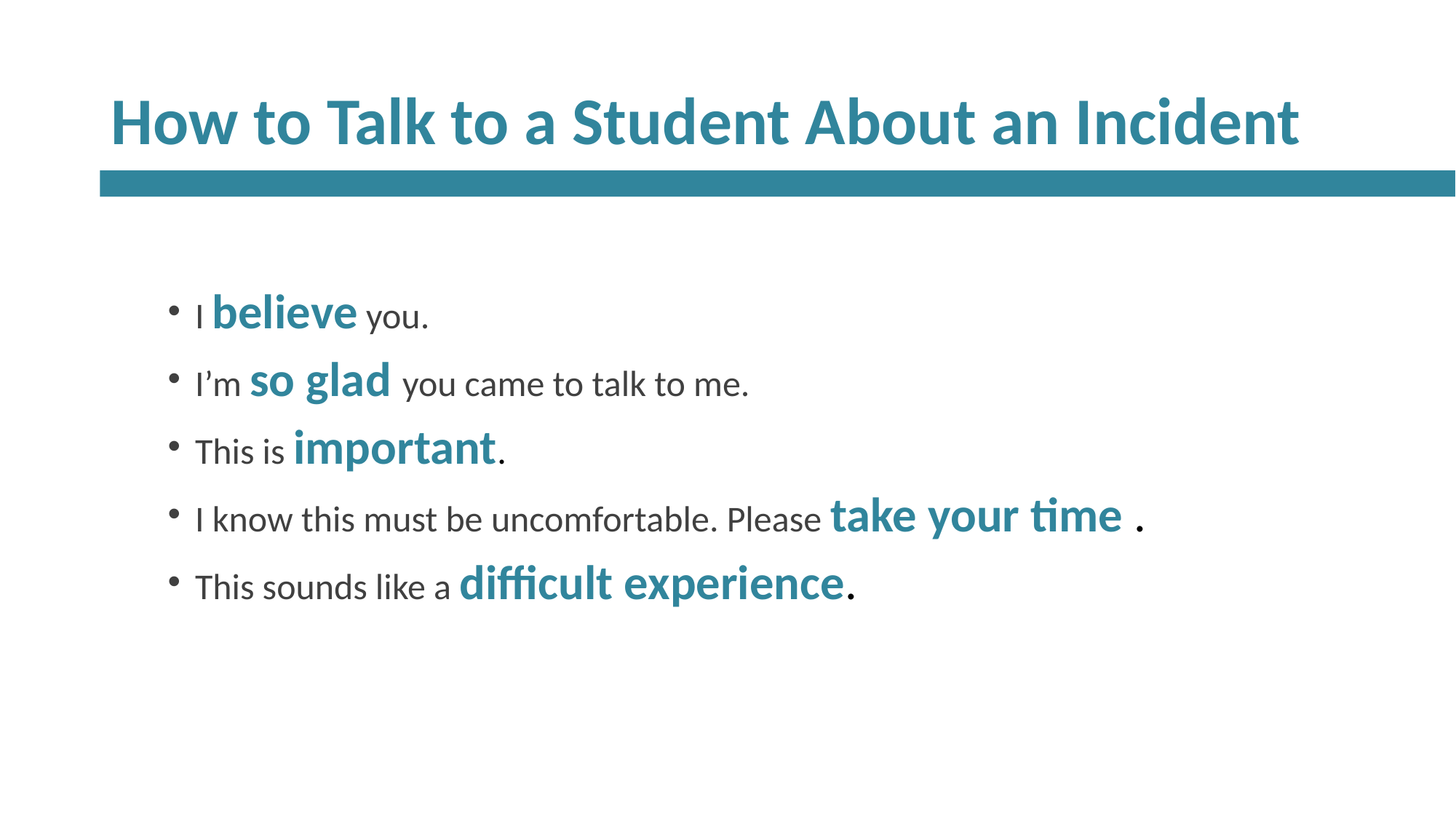

# How to Talk to a Student About an Incident

I believe you.
I’m so glad you came to talk to me.
This is important.
I know this must be uncomfortable. Please take your time .
This sounds like a difficult experience.